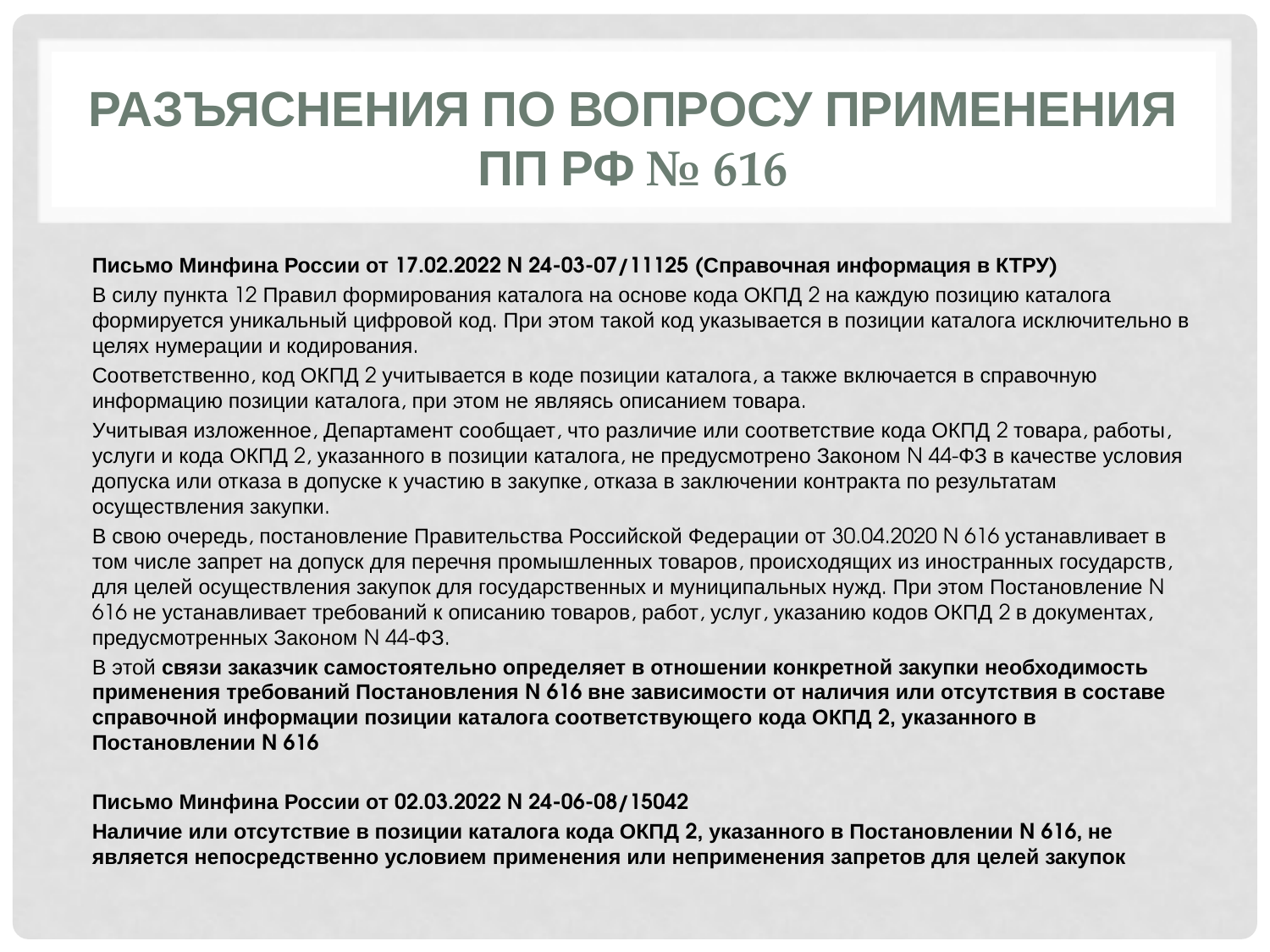

# Разъяснения по вопросу применения ПП РФ № 616

Письмо Минфина России от 17.02.2022 N 24-03-07/11125 (Справочная информация в КТРУ)
В силу пункта 12 Правил формирования каталога на основе кода ОКПД 2 на каждую позицию каталога формируется уникальный цифровой код. При этом такой код указывается в позиции каталога исключительно в целях нумерации и кодирования.
Соответственно, код ОКПД 2 учитывается в коде позиции каталога, а также включается в справочную информацию позиции каталога, при этом не являясь описанием товара.
Учитывая изложенное, Департамент сообщает, что различие или соответствие кода ОКПД 2 товара, работы, услуги и кода ОКПД 2, указанного в позиции каталога, не предусмотрено Законом N 44-ФЗ в качестве условия допуска или отказа в допуске к участию в закупке, отказа в заключении контракта по результатам осуществления закупки.
В свою очередь, постановление Правительства Российской Федерации от 30.04.2020 N 616 устанавливает в том числе запрет на допуск для перечня промышленных товаров, происходящих из иностранных государств, для целей осуществления закупок для государственных и муниципальных нужд. При этом Постановление N 616 не устанавливает требований к описанию товаров, работ, услуг, указанию кодов ОКПД 2 в документах, предусмотренных Законом N 44-ФЗ.
В этой связи заказчик самостоятельно определяет в отношении конкретной закупки необходимость применения требований Постановления N 616 вне зависимости от наличия или отсутствия в составе справочной информации позиции каталога соответствующего кода ОКПД 2, указанного в Постановлении N 616

Письмо Минфина России от 02.03.2022 N 24-06-08/15042
Наличие или отсутствие в позиции каталога кода ОКПД 2, указанного в Постановлении N 616, не является непосредственно условием применения или неприменения запретов для целей закупок